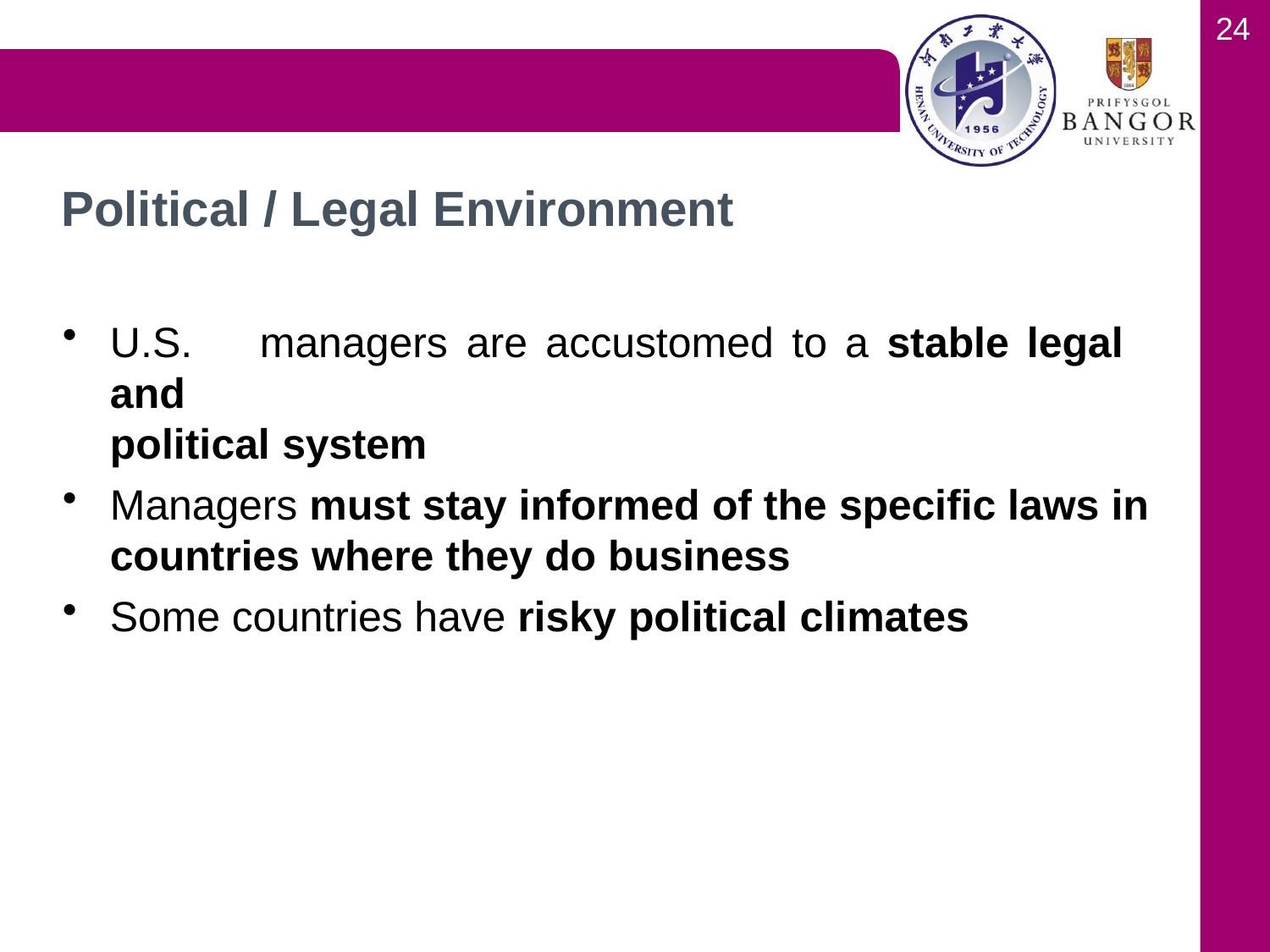

24

# Political / Legal Environment
U.S.	managers	are	accustomed	to	a	stable	legal	and
political system
Managers must stay informed of the specific laws in  countries where they do business
Some countries have risky political climates